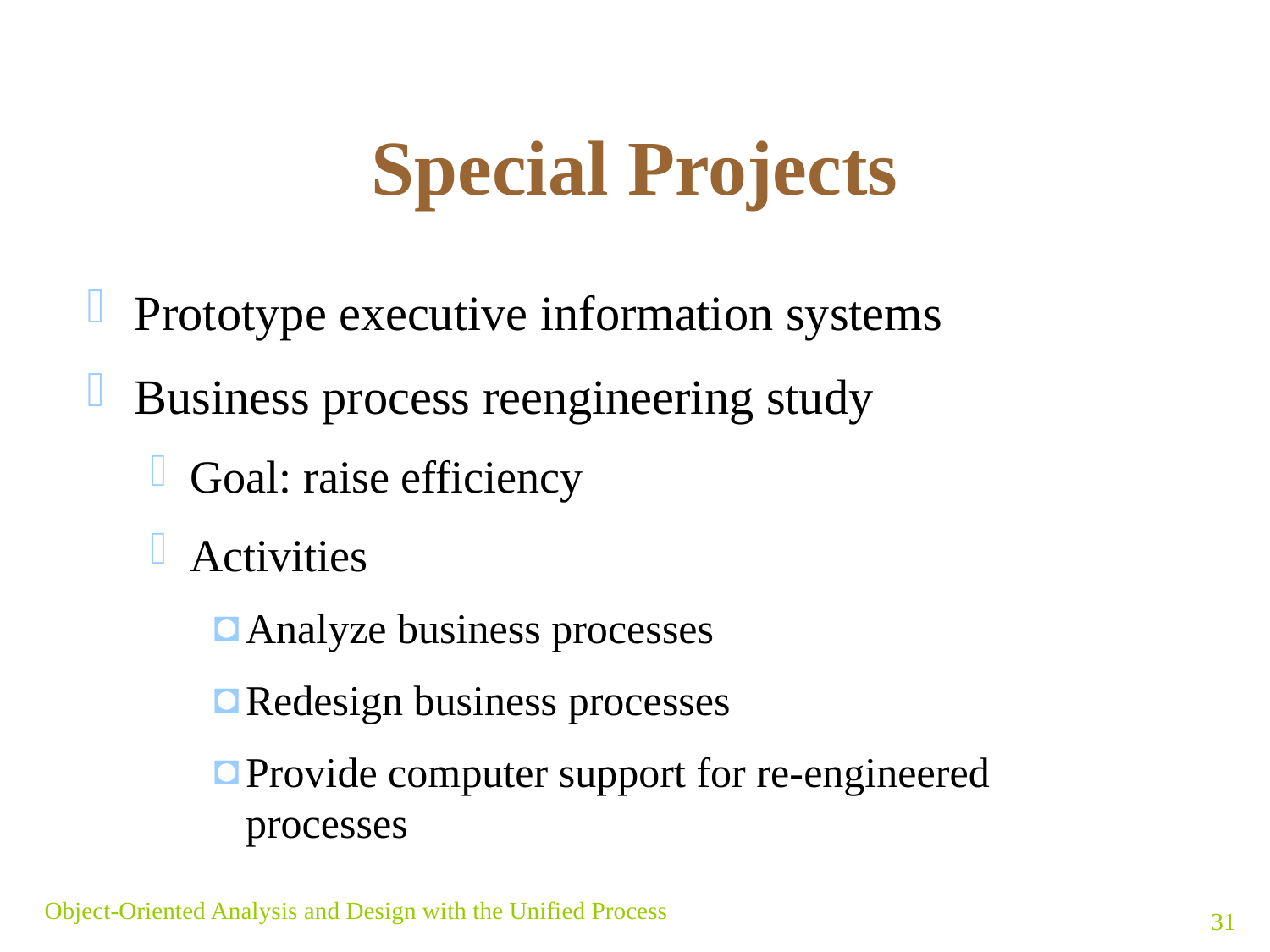

# Special Projects
Prototype executive information systems
Business process reengineering study
Goal: raise efficiency
Activities
Analyze business processes
Redesign business processes
Provide computer support for re-engineered processes
Object-Oriented Analysis and Design with the Unified Process
31